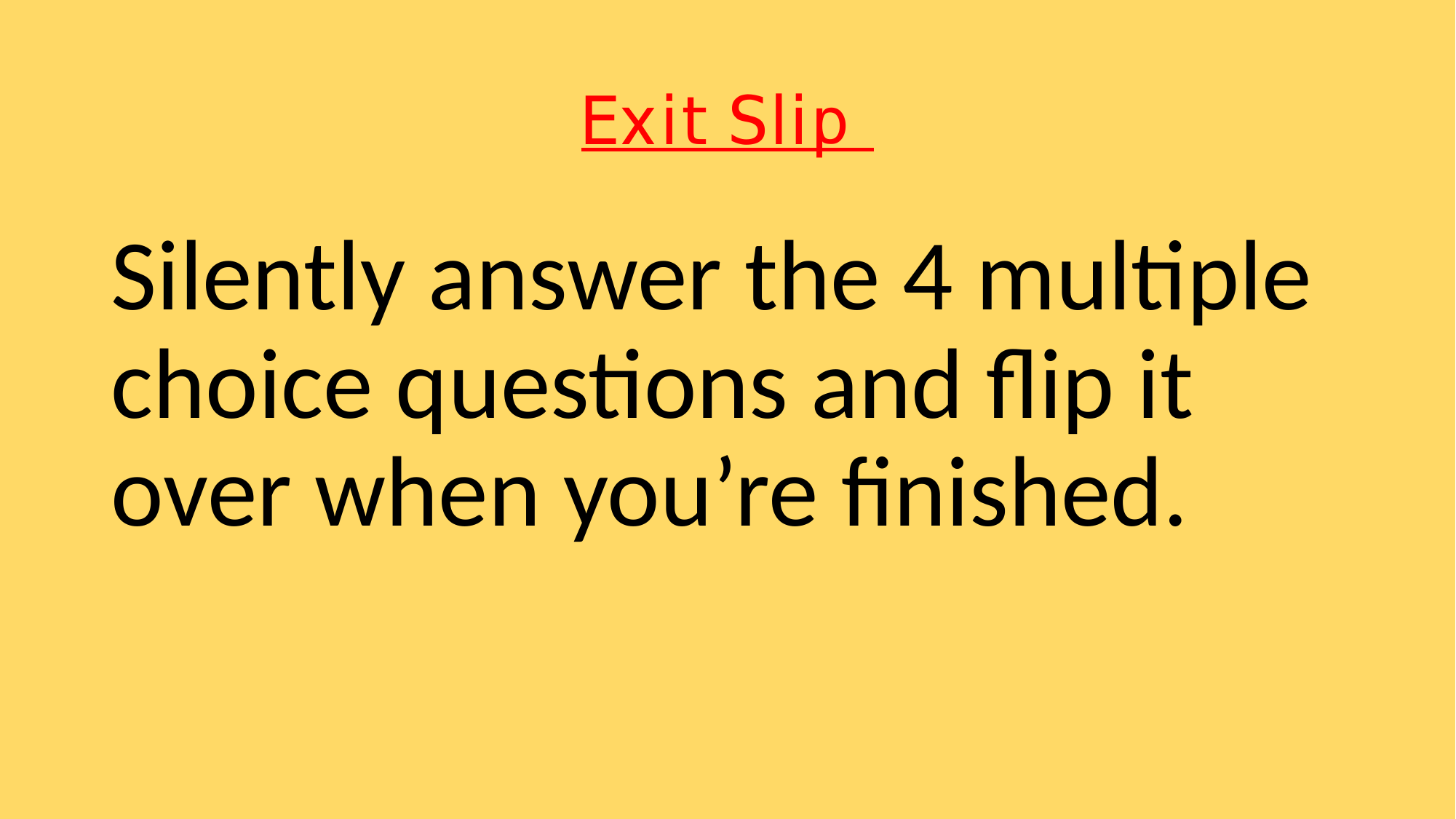

# Exit Slip
Silently answer the 4 multiple choice questions and flip it over when you’re finished.